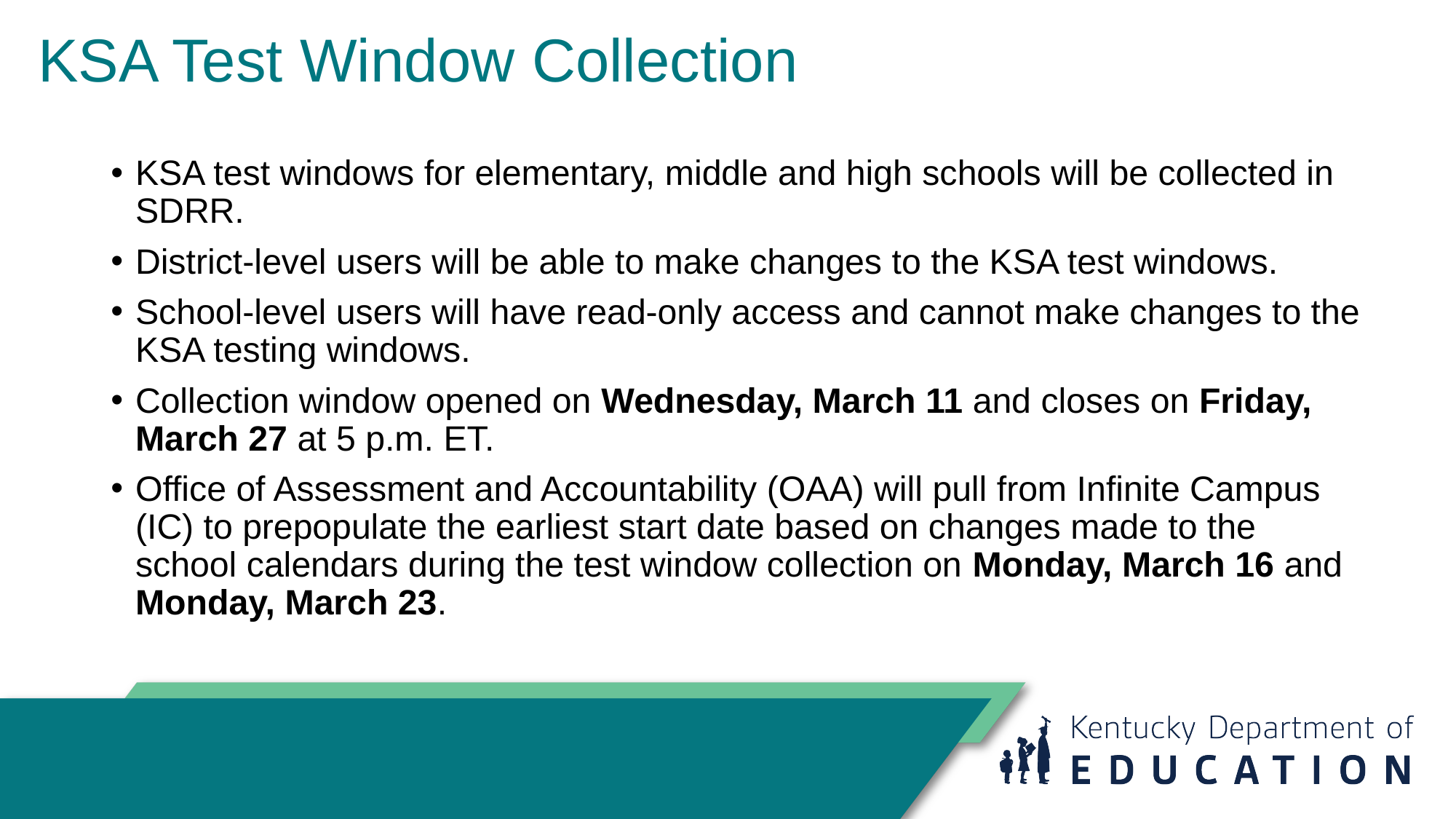

# KSA Test Window Collection
KSA test windows for elementary, middle and high schools will be collected in SDRR.
District-level users will be able to make changes to the KSA test windows.
School-level users will have read-only access and cannot make changes to the KSA testing windows.
Collection window opened on Wednesday, March 11 and closes on Friday, March 27 at 5 p.m. ET.
Office of Assessment and Accountability (OAA) will pull from Infinite Campus (IC) to prepopulate the earliest start date based on changes made to the school calendars during the test window collection on Monday, March 16 and Monday, March 23.